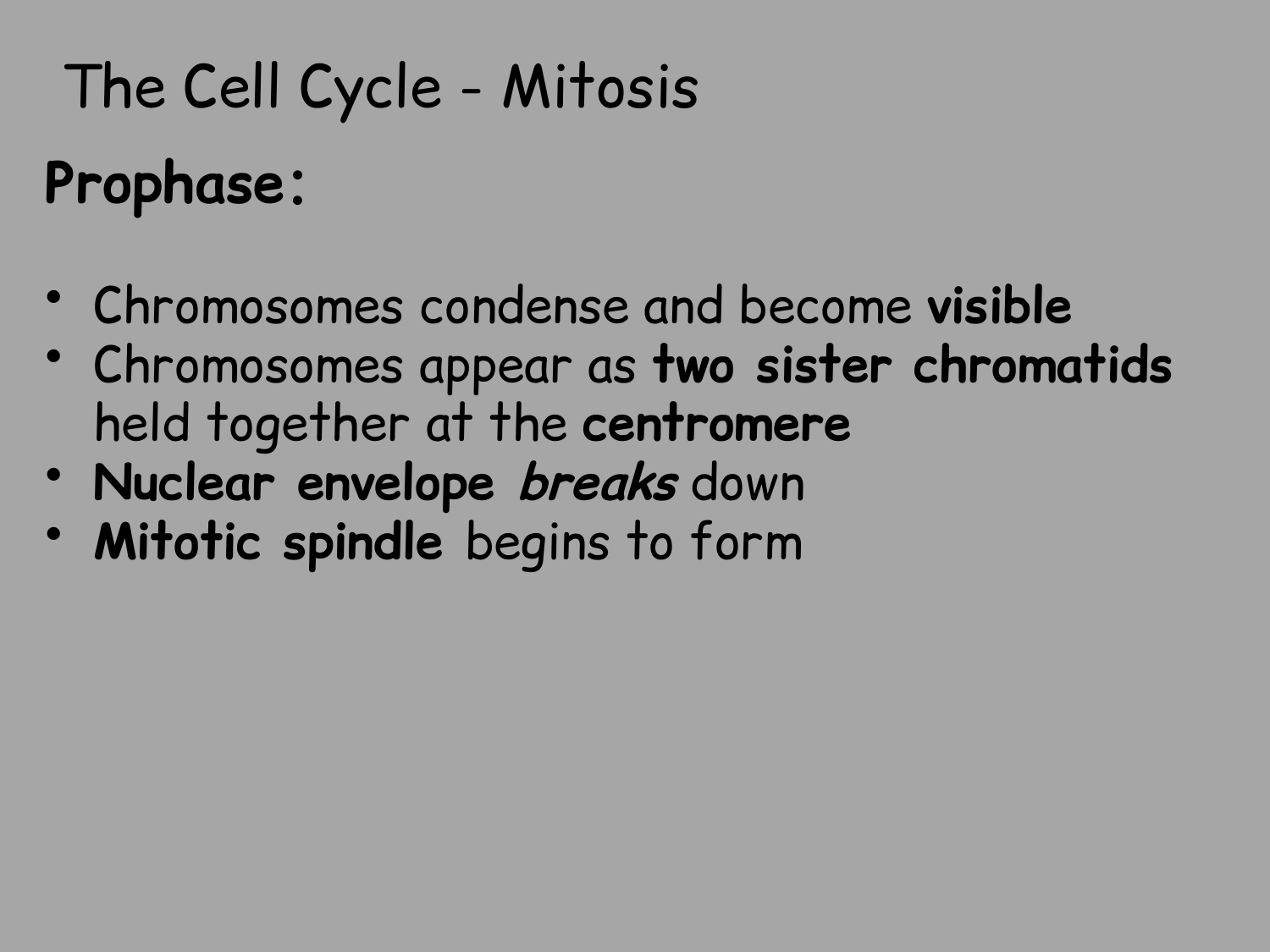

The Cell Cycle - Mitosis
Prophase:

Chromosomes condense and become visible
Chromosomes appear as two sister chromatids held together at the centromere
Nuclear envelope breaks down
Mitotic spindle begins to form